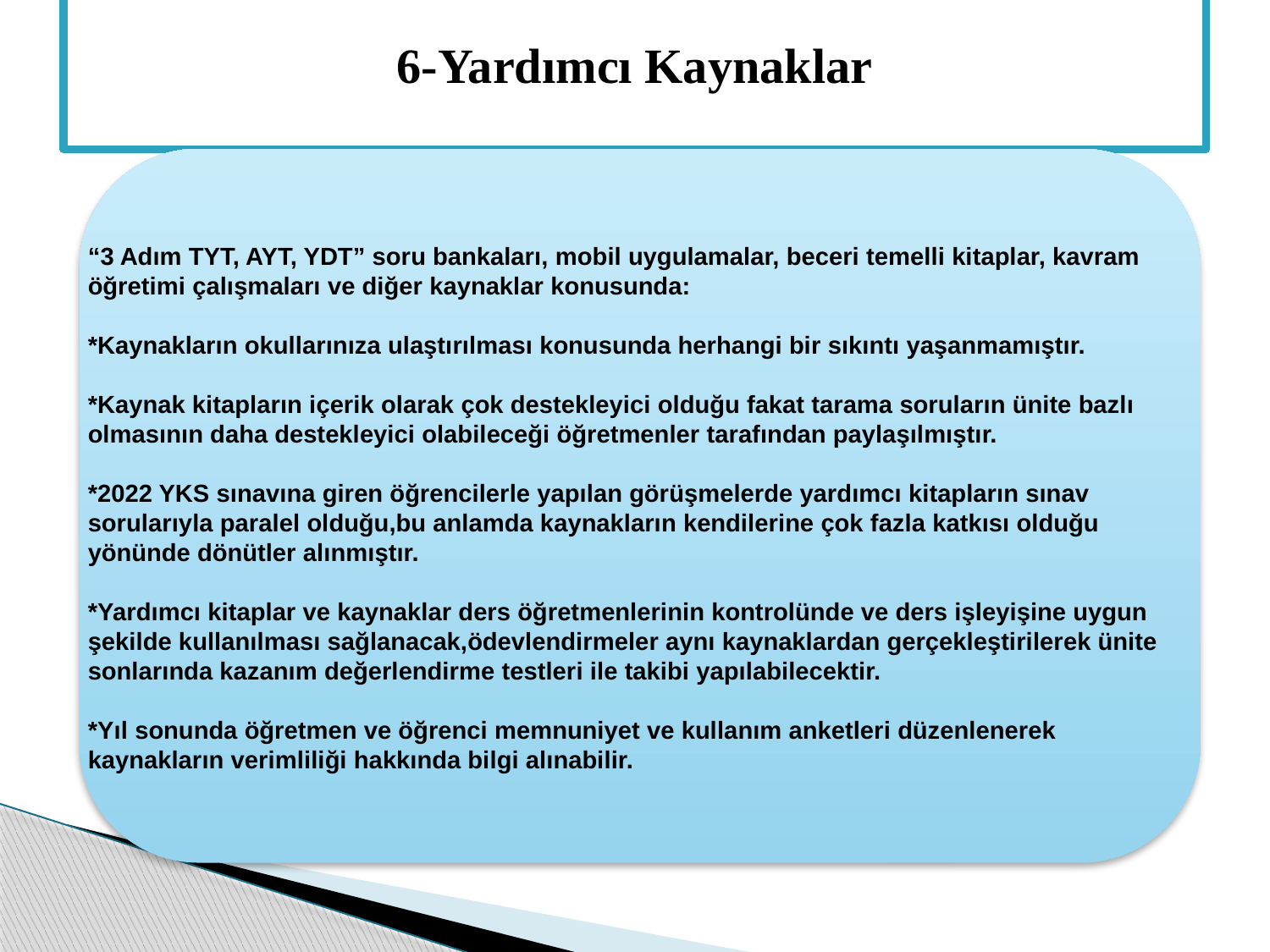

# 6-Yardımcı Kaynaklar

“3 Adım TYT, AYT, YDT” soru bankaları, mobil uygulamalar, beceri temelli kitaplar, kavram öğretimi çalışmaları ve diğer kaynaklar konusunda:

*Kaynakların okullarınıza ulaştırılması konusunda herhangi bir sıkıntı yaşanmamıştır.

*Kaynak kitapların içerik olarak çok destekleyici olduğu fakat tarama soruların ünite bazlı olmasının daha destekleyici olabileceği öğretmenler tarafından paylaşılmıştır.

*2022 YKS sınavına giren öğrencilerle yapılan görüşmelerde yardımcı kitapların sınav sorularıyla paralel olduğu,bu anlamda kaynakların kendilerine çok fazla katkısı olduğu yönünde dönütler alınmıştır.

*Yardımcı kitaplar ve kaynaklar ders öğretmenlerinin kontrolünde ve ders işleyişine uygun şekilde kullanılması sağlanacak,ödevlendirmeler aynı kaynaklardan gerçekleştirilerek ünite sonlarında kazanım değerlendirme testleri ile takibi yapılabilecektir.

*Yıl sonunda öğretmen ve öğrenci memnuniyet ve kullanım anketleri düzenlenerek kaynakların verimliliği hakkında bilgi alınabilir.